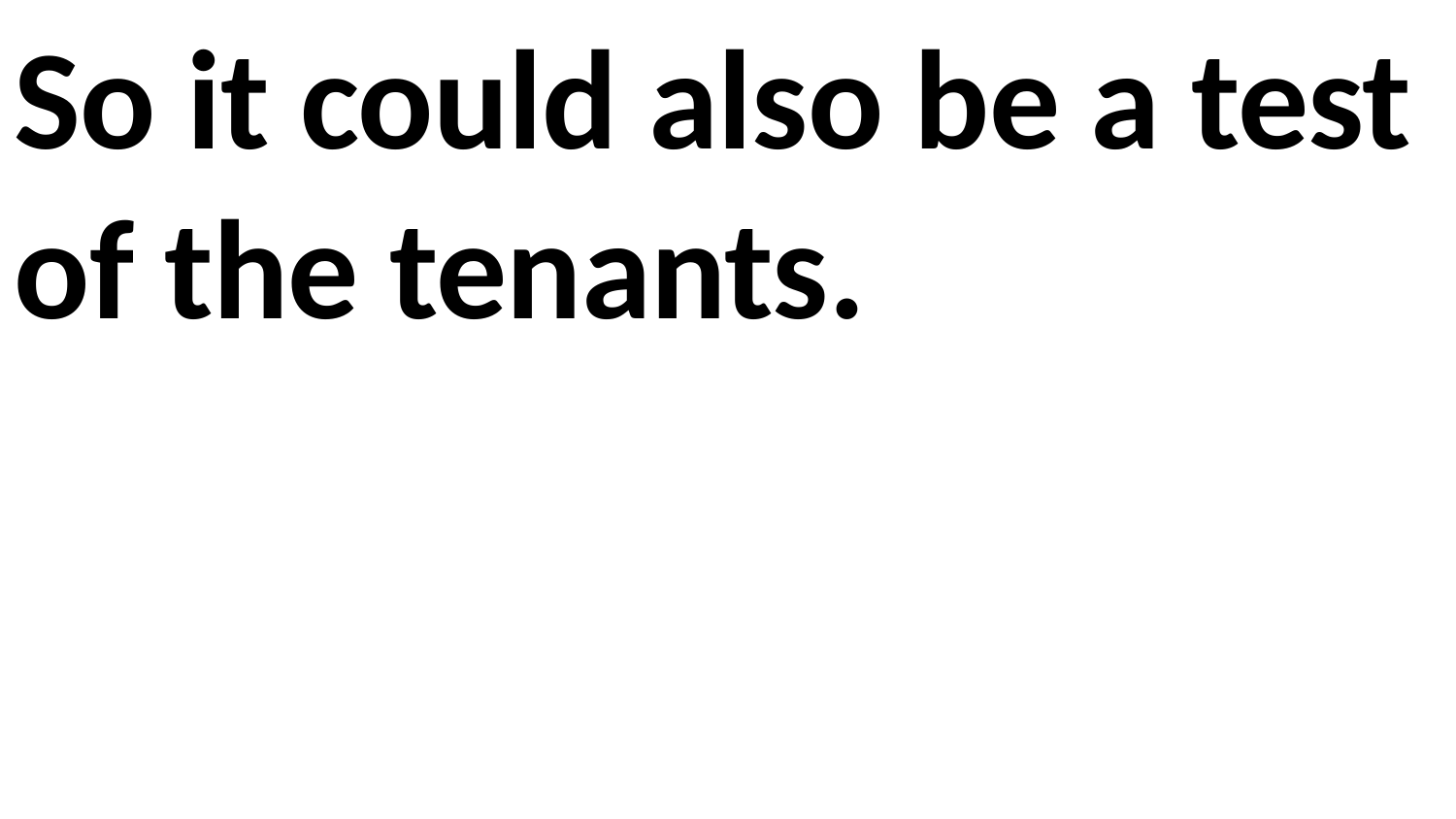

So it could also be a test of the tenants.